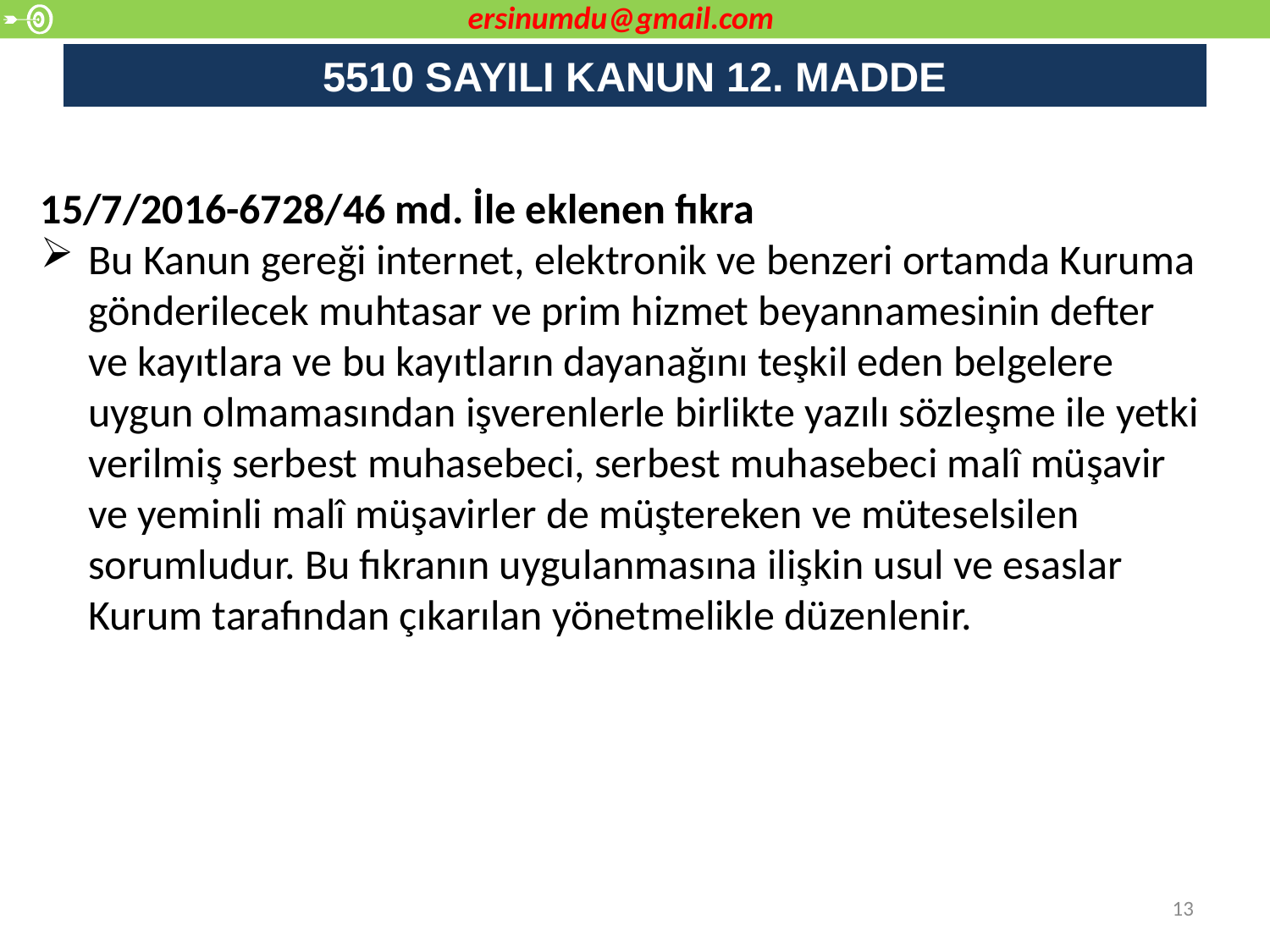

ersinumdu@gmail.com
# 5510 SAYILI KANUN 12. MADDE
15/7/2016-6728/46 md. İle eklenen fıkra
Bu Kanun gereği internet, elektronik ve benzeri ortamda Kuruma gönderilecek muhtasar ve prim hizmet beyannamesinin defter ve kayıtlara ve bu kayıtların dayanağını teşkil eden belgelere uygun olmamasından işverenlerle birlikte yazılı sözleşme ile yetki verilmiş serbest muhasebeci, serbest muhasebeci malî müşavir ve yeminli malî müşavirler de müştereken ve müteselsilen sorumludur. Bu fıkranın uygulanmasına ilişkin usul ve esaslar Kurum tarafından çıkarılan yönetmelikle düzenlenir.
13